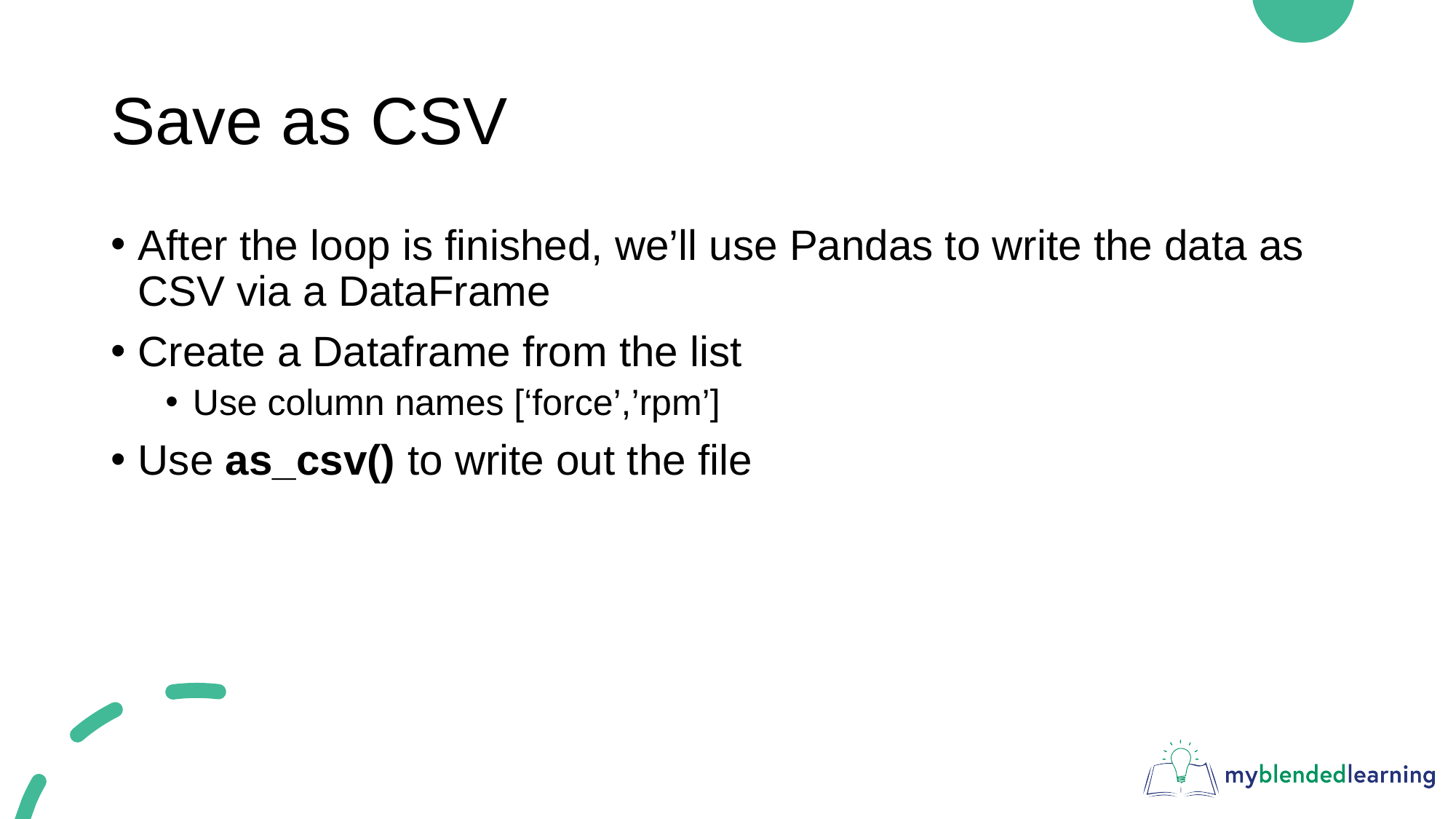

# Save as CSV
After the loop is finished, we’ll use Pandas to write the data as CSV via a DataFrame
Create a Dataframe from the list
Use column names [‘force’,’rpm’]
Use as_csv() to write out the file